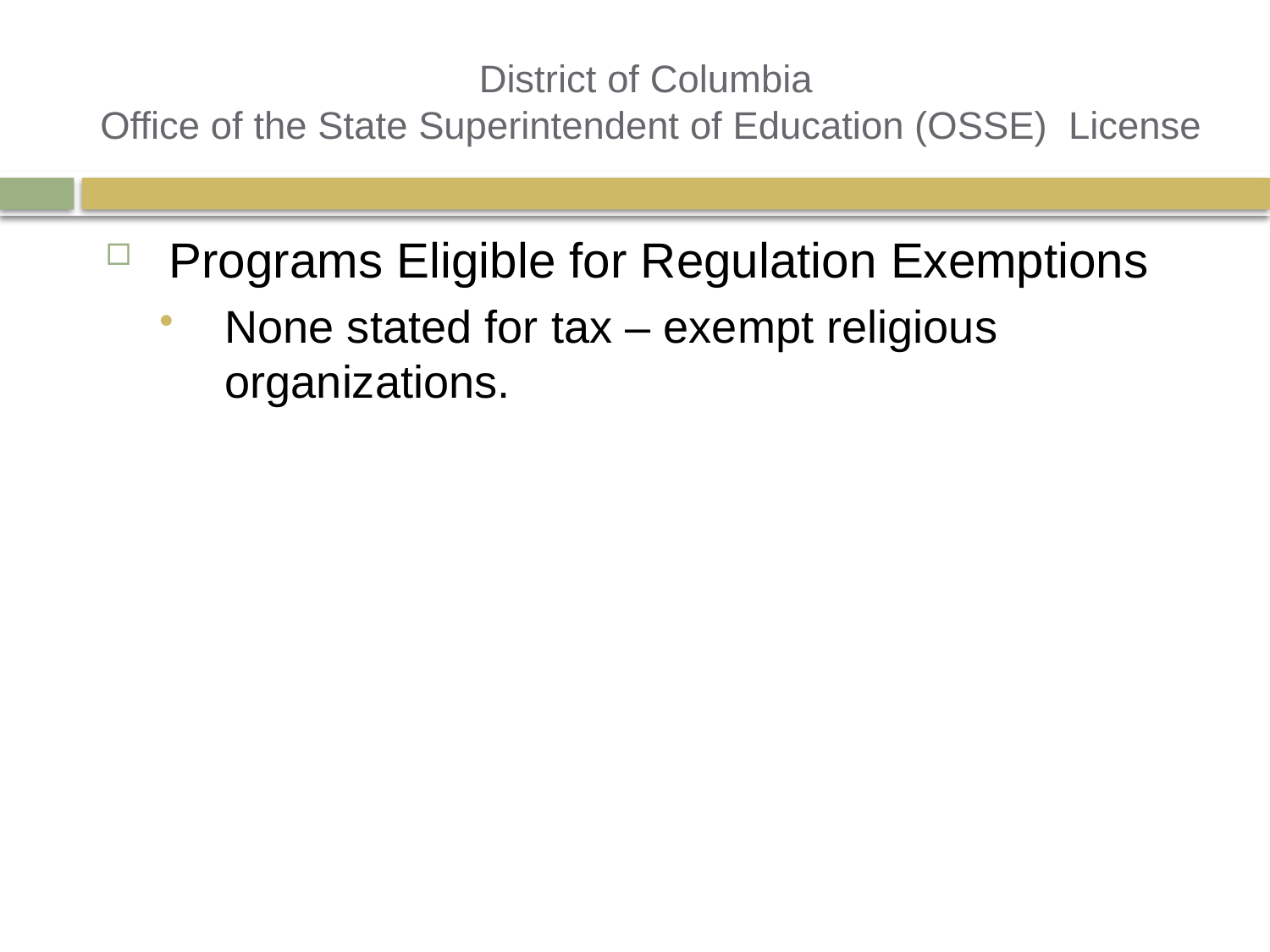

# District of Columbia Office of the State Superintendent of Education (OSSE)  License
Programs Eligible for Regulation Exemptions
None stated for tax – exempt religious organizations.